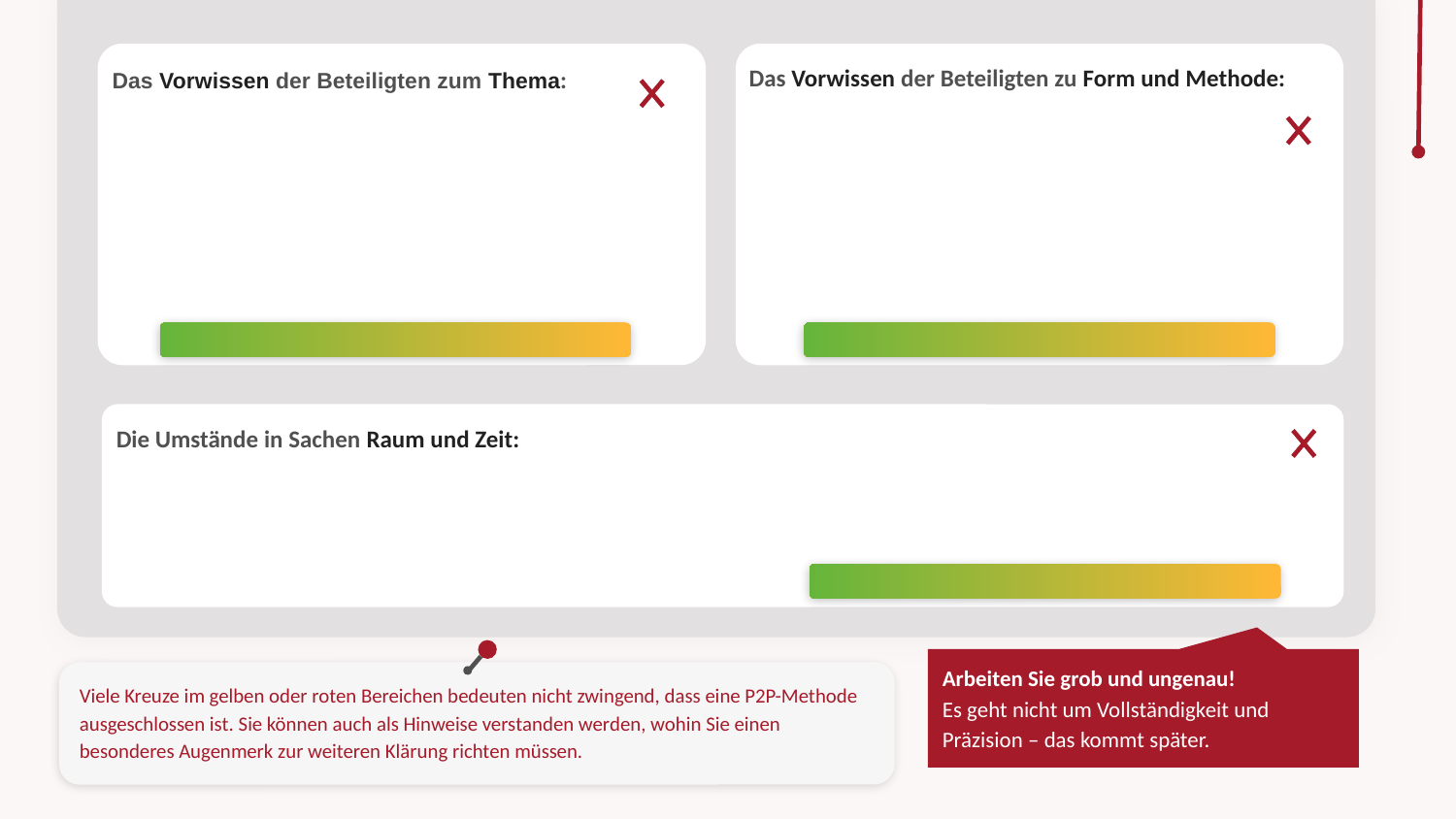

Das Vorwissen der Beteiligten zu Form und Methode:

Das Vorwissen der Beteiligten zum Thema:

Die Umstände in Sachen Raum und Zeit:

Arbeiten Sie grob und ungenau!
Es geht nicht um Vollständigkeit und Präzision – das kommt später.

Viele Kreuze im gelben oder roten Bereichen bedeuten nicht zwingend, dass eine P2P-Methode ausgeschlossen ist. Sie können auch als Hinweise verstanden werden, wohin Sie einen besonderes Augenmerk zur weiteren Klärung richten müssen.